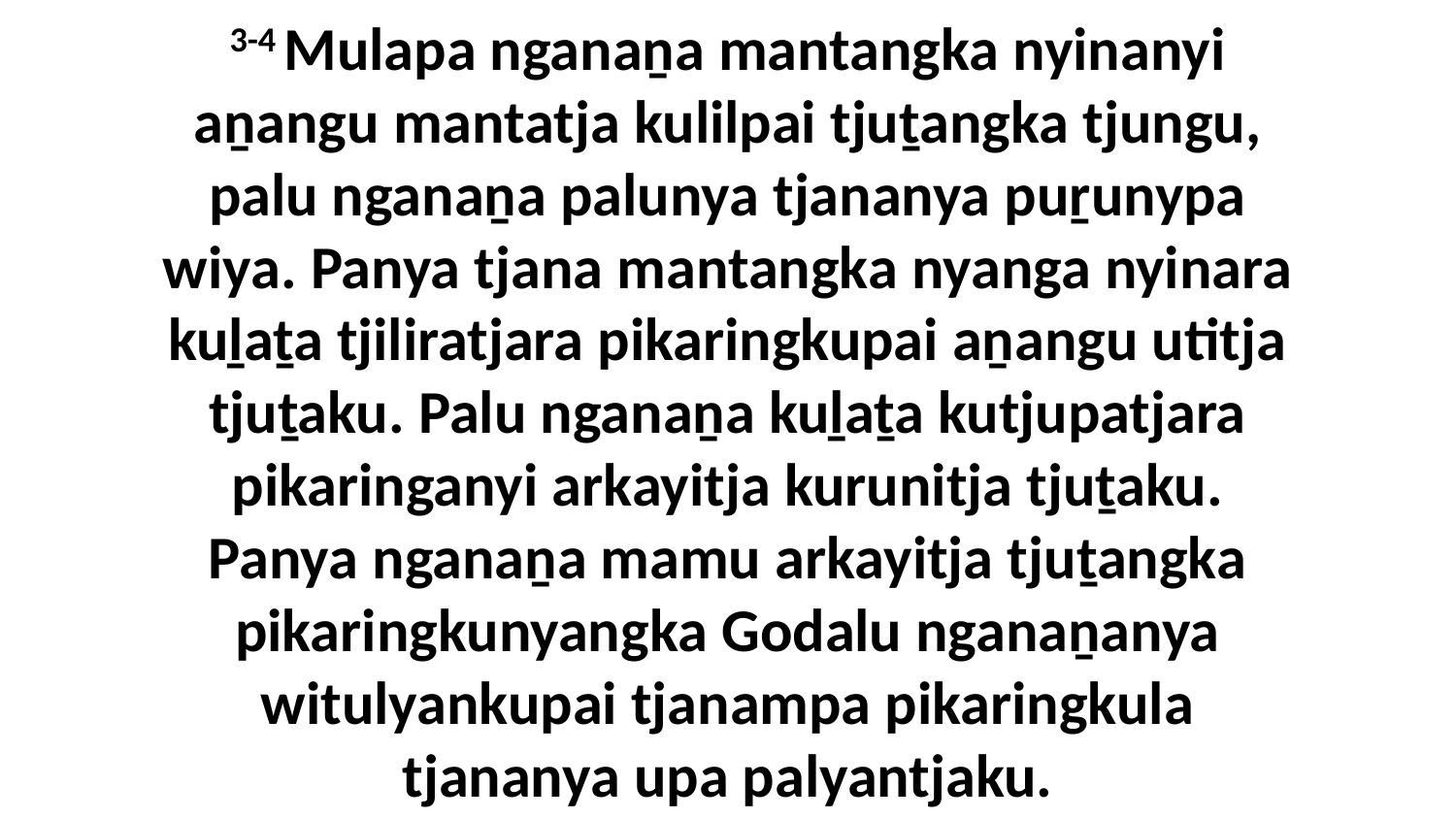

3-4 Mulapa nganaṉa mantangka nyinanyi aṉangu mantatja kulilpai tjuṯangka tjungu, palu nganaṉa palunya tjananya puṟunypa wiya. Panya tjana mantangka nyanga nyinara kuḻaṯa tjiliratjara pikaringkupai aṉangu utitja tjuṯaku. Palu nganaṉa kuḻaṯa kutjupatjara pikaringanyi arkayitja kurunitja tjuṯaku. Panya nganaṉa mamu arkayitja tjuṯangka pikaringkunyangka Godalu nganaṉanya witulyankupai tjanampa pikaringkula tjananya upa palyantjaku.